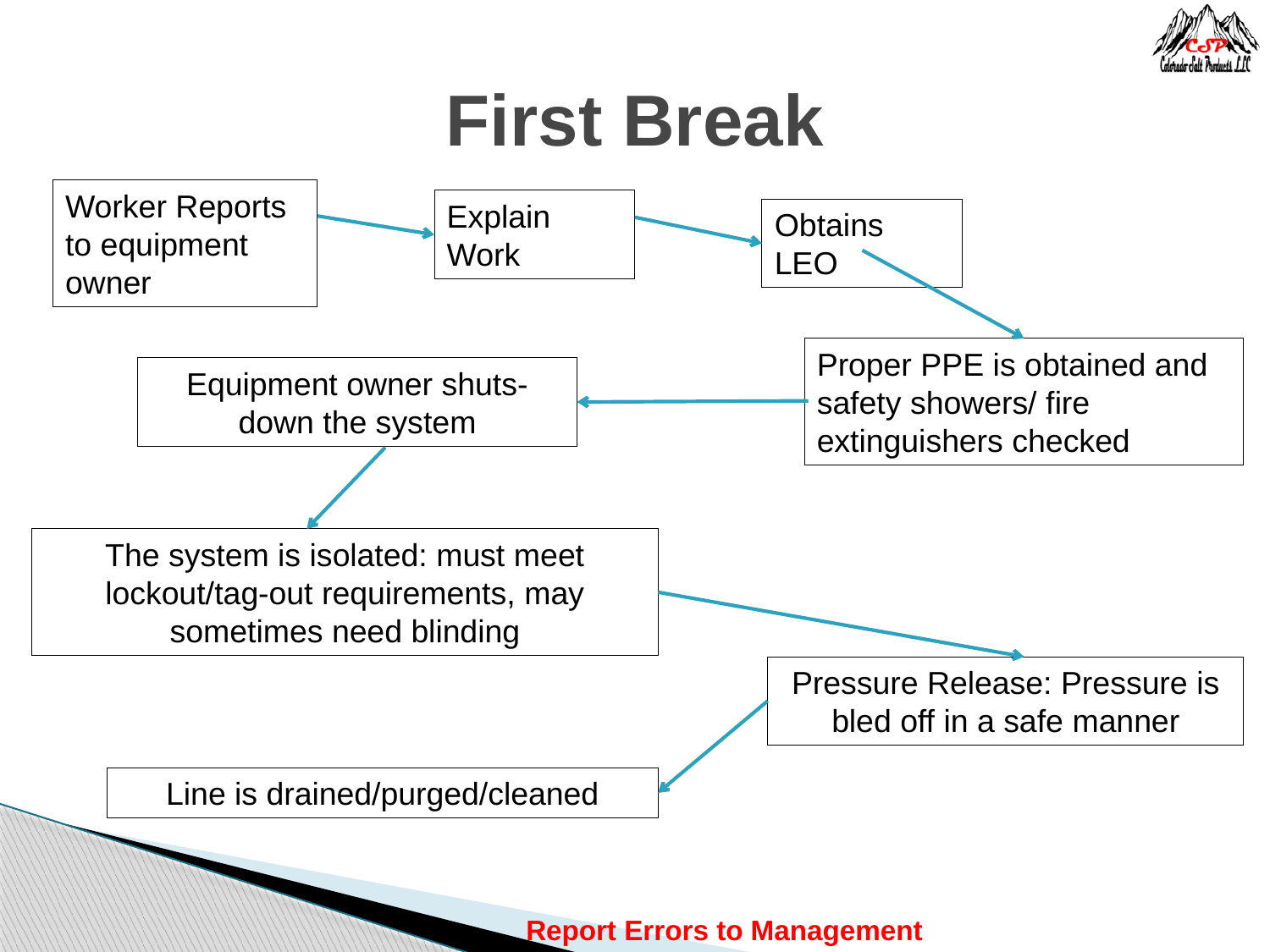

# First Break
Worker Reports to equipment owner
Explain Work
Obtains LEO
Proper PPE is obtained and safety showers/ fire extinguishers checked
Equipment owner shuts-down the system
The system is isolated: must meet lockout/tag-out requirements, may sometimes need blinding
Pressure Release: Pressure is bled off in a safe manner
Line is drained/purged/cleaned
Report Errors to Management